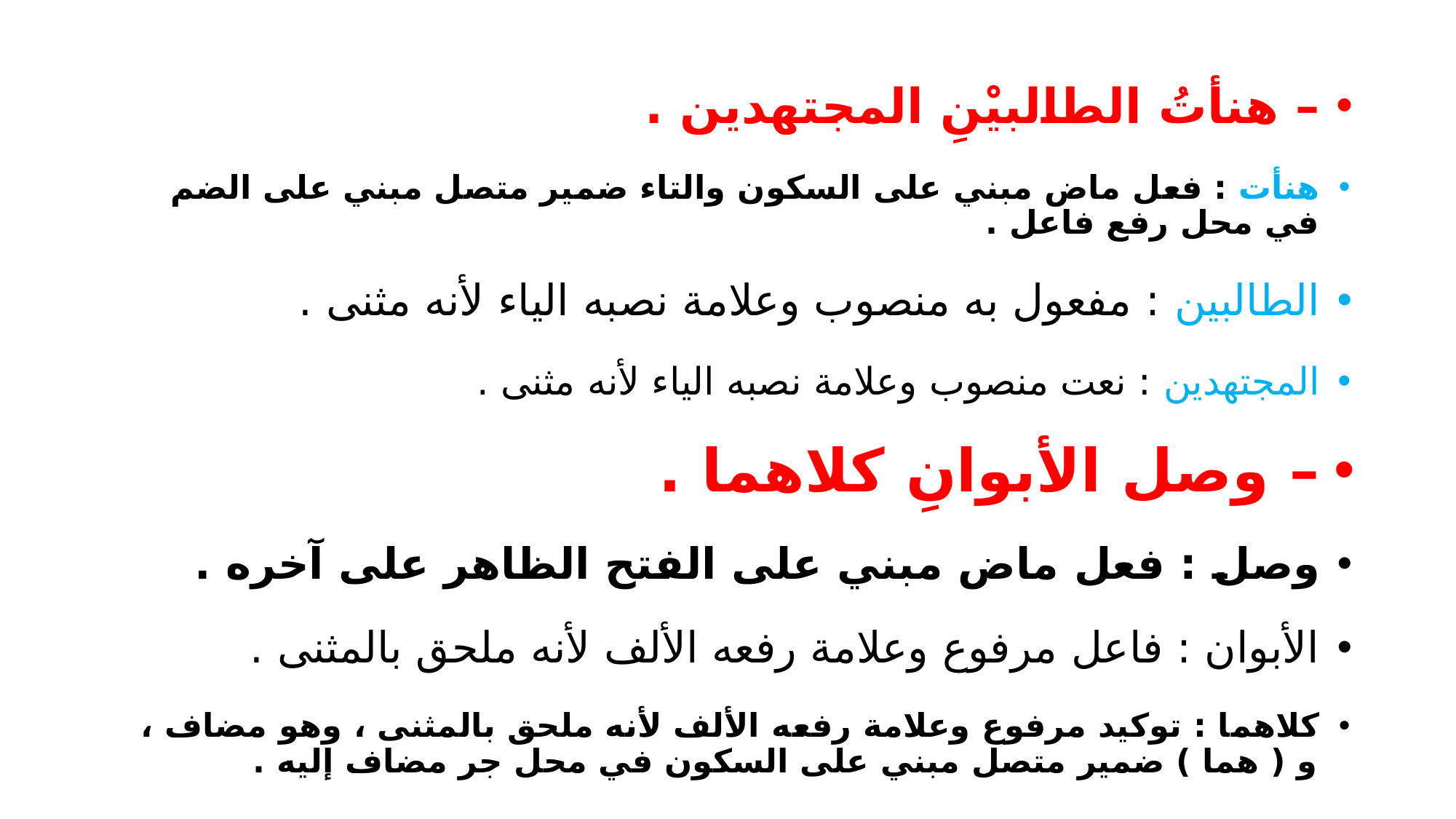

– هنأتُ الطالبيْنِ المجتهدين .

هنأت : فعل ماض مبني على السكون والتاء ضمير متصل مبني على الضم في محل رفع فاعل .

الطالبين : مفعول به منصوب وعلامة نصبه الياء لأنه مثنى .

المجتهدين : نعت منصوب وعلامة نصبه الياء لأنه مثنى .

– وصل الأبوانِ كلاهما .

وصل : فعل ماض مبني على الفتح الظاهر على آخره .

الأبوان : فاعل مرفوع وعلامة رفعه الألف لأنه ملحق بالمثنى .

كلاهما : توكيد مرفوع وعلامة رفعه الألف لأنه ملحق بالمثنى ، وهو مضاف ، و ( هما ) ضمير متصل مبني على السكون في محل جر مضاف إليه .